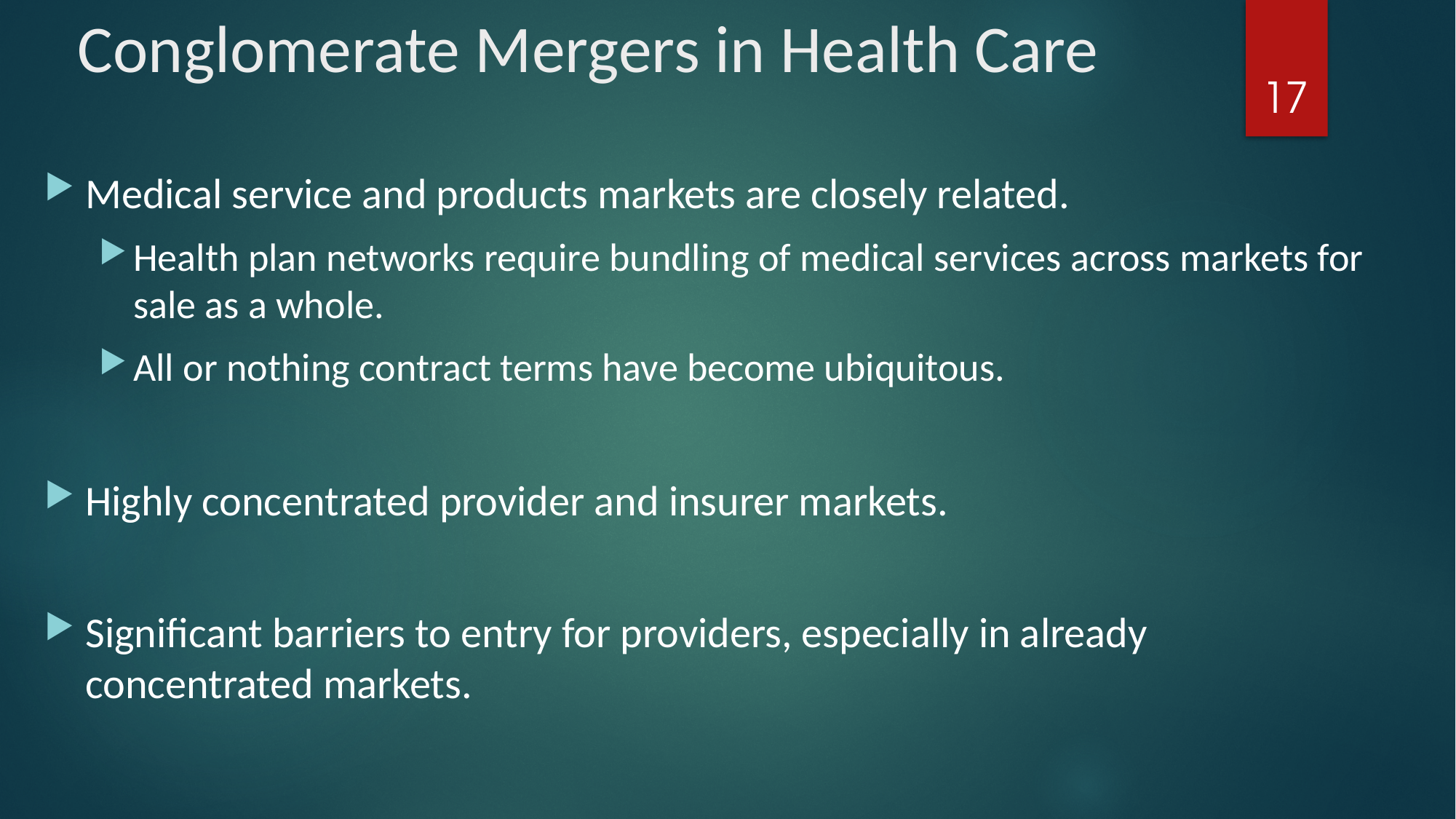

# Conglomerate Mergers in Health Care
17
Medical service and products markets are closely related.
Health plan networks require bundling of medical services across markets for sale as a whole.
All or nothing contract terms have become ubiquitous.

Highly concentrated provider and insurer markets.

Significant barriers to entry for providers, especially in already concentrated markets.